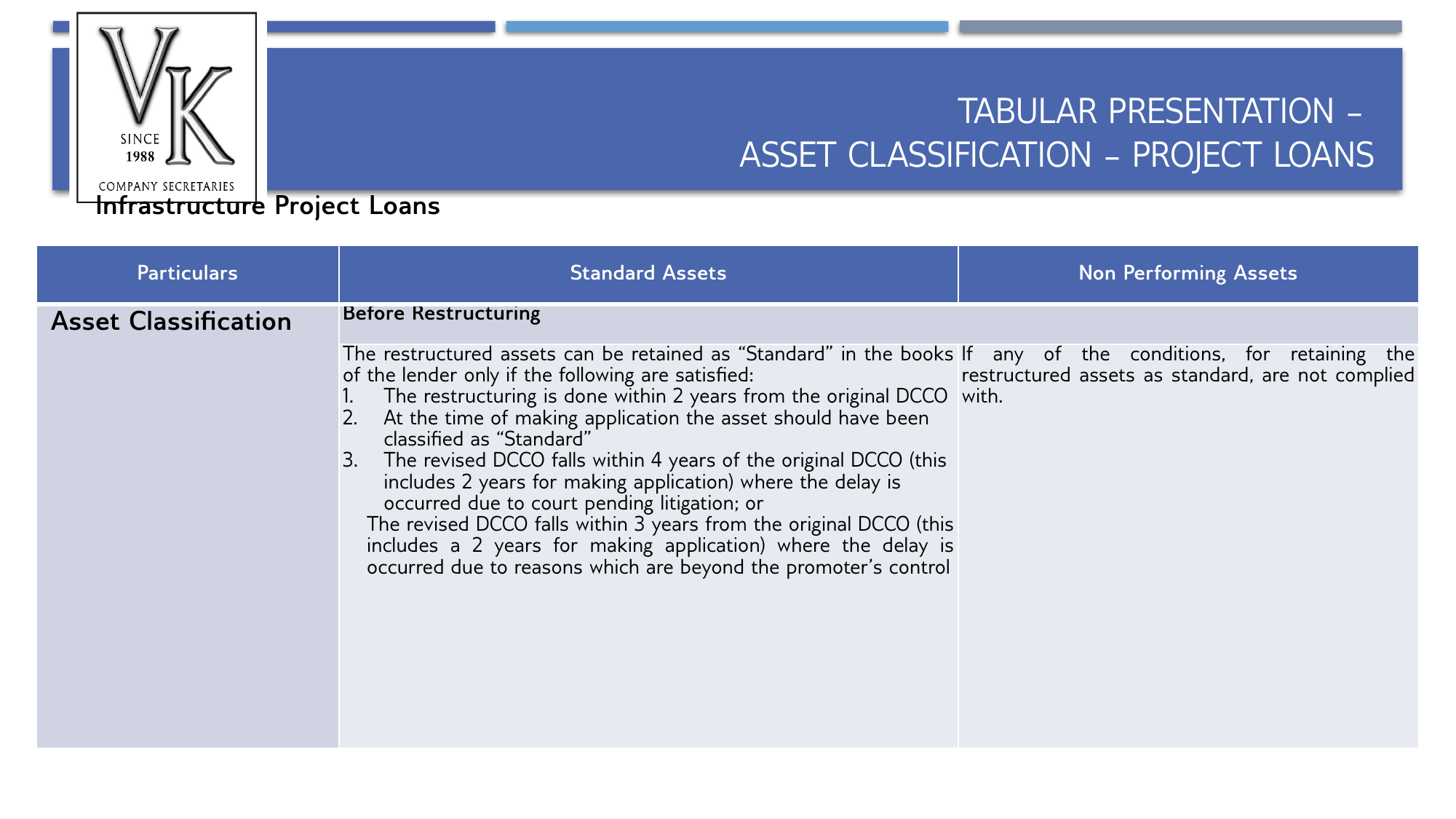

# Tabular presentation – Asset Classification – Project Loans
Infrastructure Project Loans
| Particulars | Standard Assets | Non Performing Assets |
| --- | --- | --- |
| Asset Classification | Before Restructuring |  |
|  | The restructured assets can be retained as “Standard” in the books of the lender only if the following are satisfied: The restructuring is done within 2 years from the original DCCO At the time of making application the asset should have been classified as “Standard” The revised DCCO falls within 4 years of the original DCCO (this includes 2 years for making application) where the delay is occurred due to court pending litigation; or The revised DCCO falls within 3 years from the original DCCO (this includes a 2 years for making application) where the delay is occurred due to reasons which are beyond the promoter’s control | If any of the conditions, for retaining the restructured assets as standard, are not complied with. |